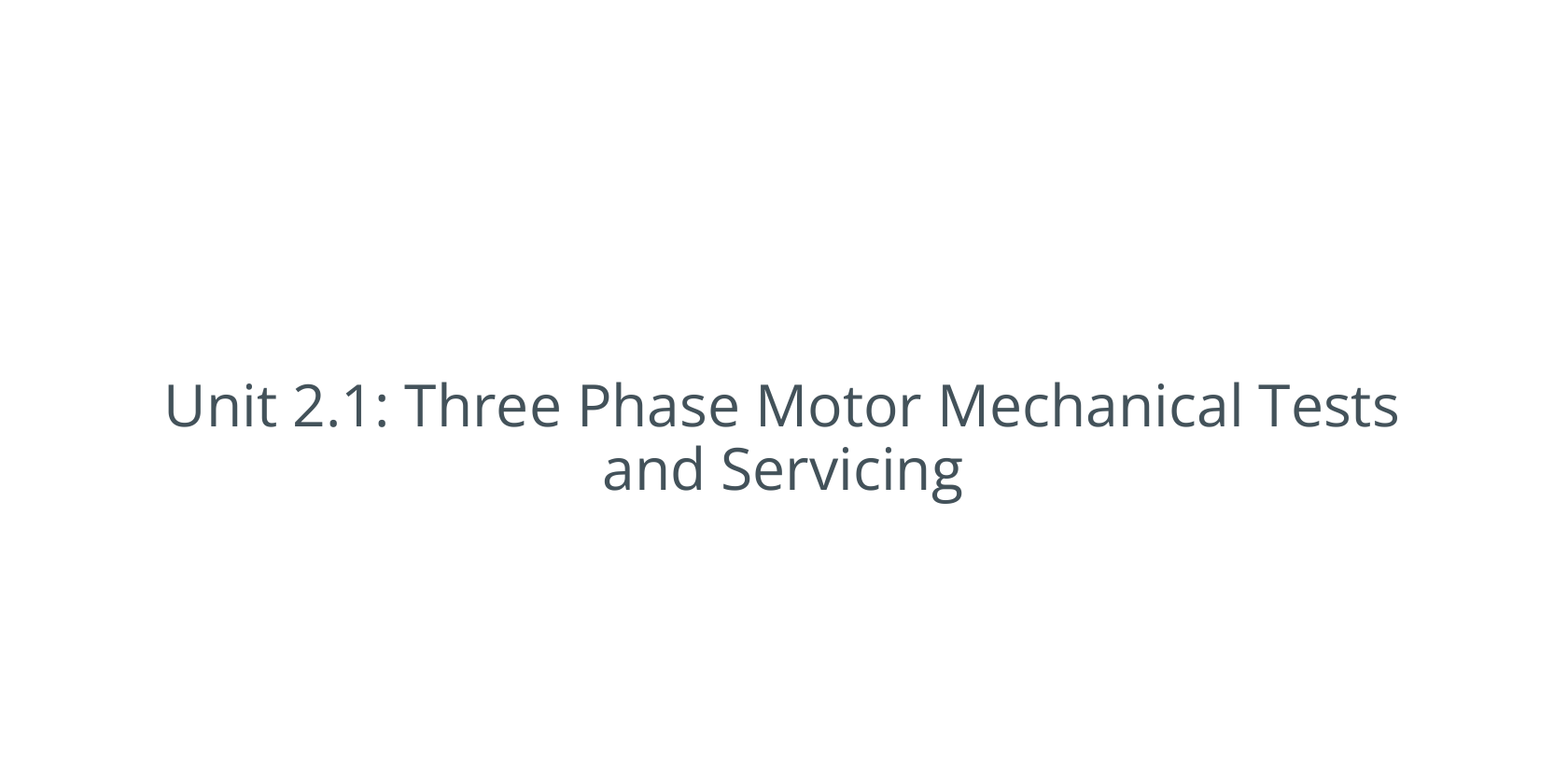

# Unit 2.1: Three Phase Motor Mechanical Tests and Servicing